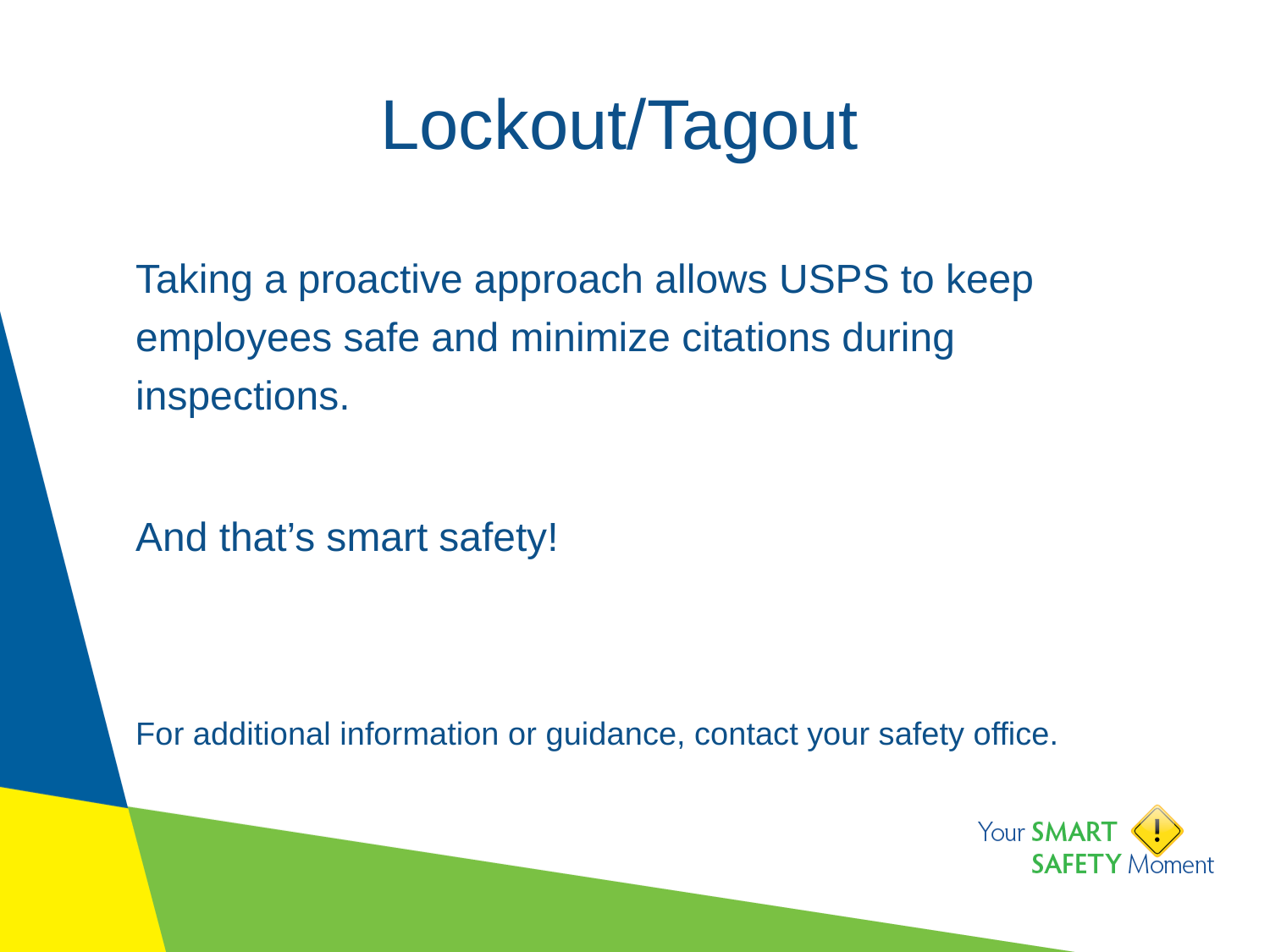

# Lockout/Tagout

Taking a proactive approach allows USPS to keep employees safe and minimize citations during inspections.

And that’s smart safety!

For additional information or guidance, contact your safety office.